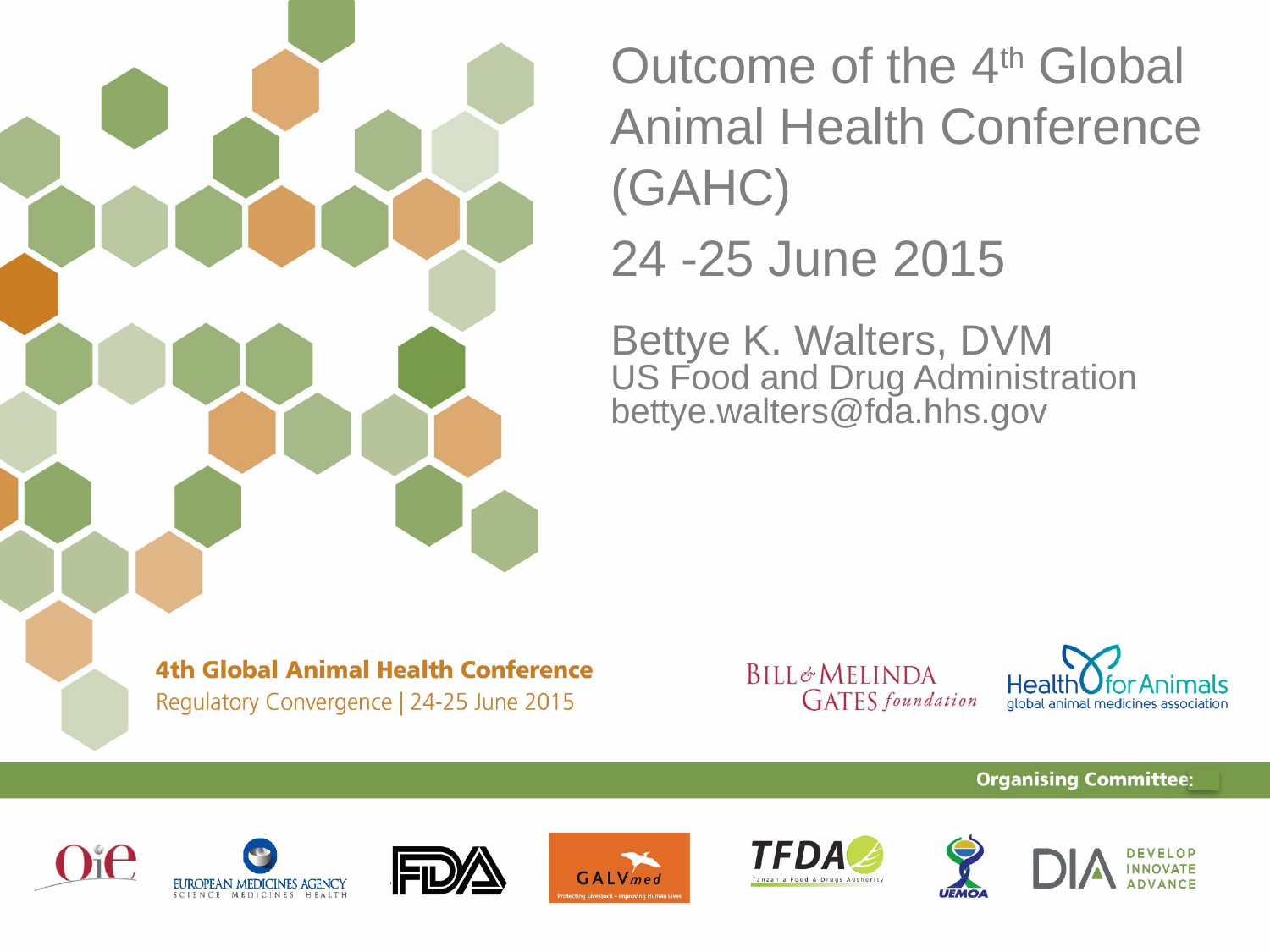

Outcome of the 4th Global Animal Health Conference (GAHC)
24 -25 June 2015

# Bettye K. Walters, DVM US Food and Drug Administration bettye.walters@fda.hhs.gov
: